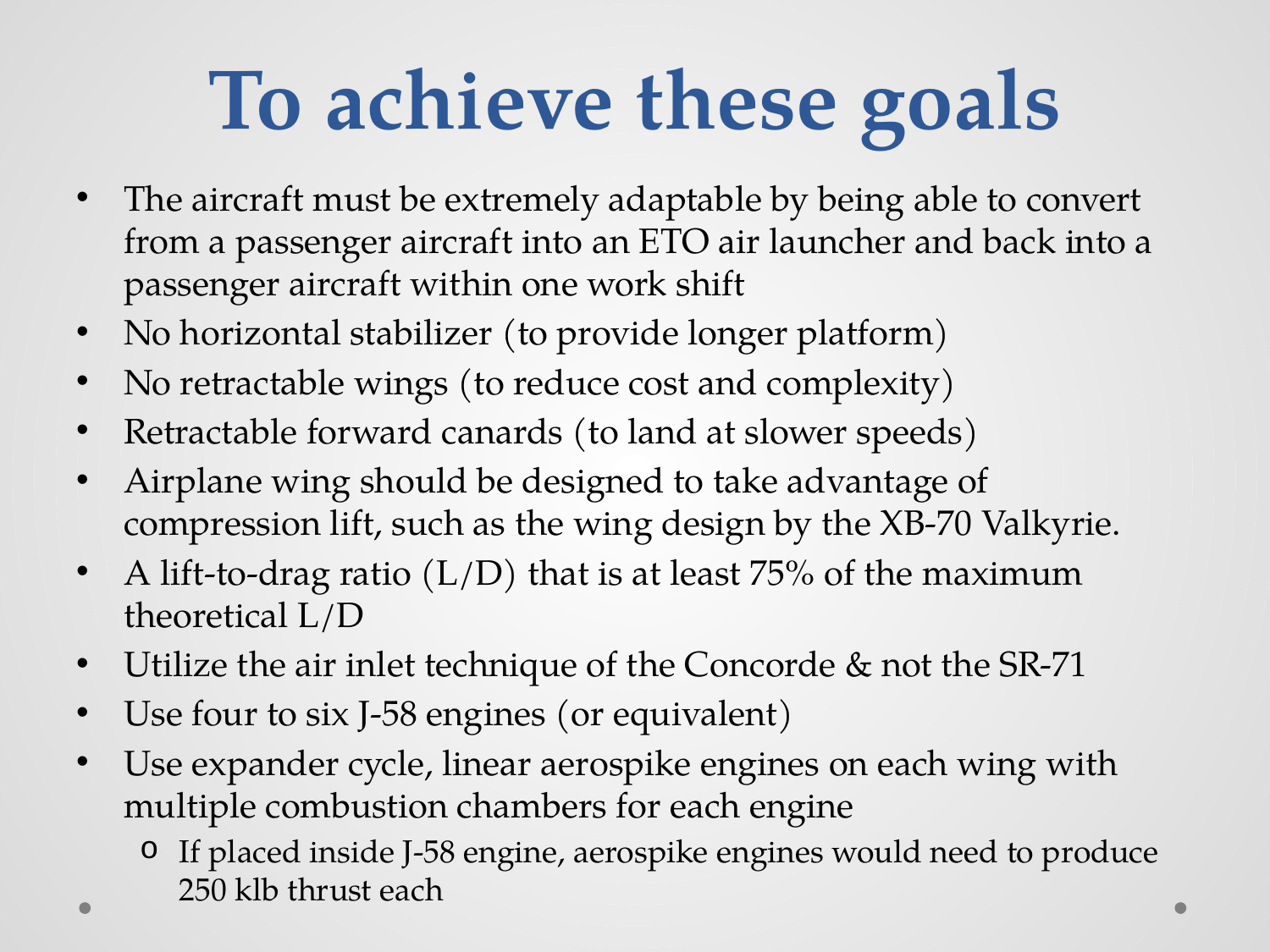

# To achieve these goals
The aircraft must be extremely adaptable by being able to convert from a passenger aircraft into an ETO air launcher and back into a passenger aircraft within one work shift
No horizontal stabilizer (to provide longer platform)
No retractable wings (to reduce cost and complexity)
Retractable forward canards (to land at slower speeds)
Airplane wing should be designed to take advantage of compression lift, such as the wing design by the XB-70 Valkyrie.
A lift-to-drag ratio (L/D) that is at least 75% of the maximum theoretical L/D
Utilize the air inlet technique of the Concorde & not the SR-71
Use four to six J-58 engines (or equivalent)
Use expander cycle, linear aerospike engines on each wing with multiple combustion chambers for each engine
If placed inside J-58 engine, aerospike engines would need to produce 250 klb thrust each